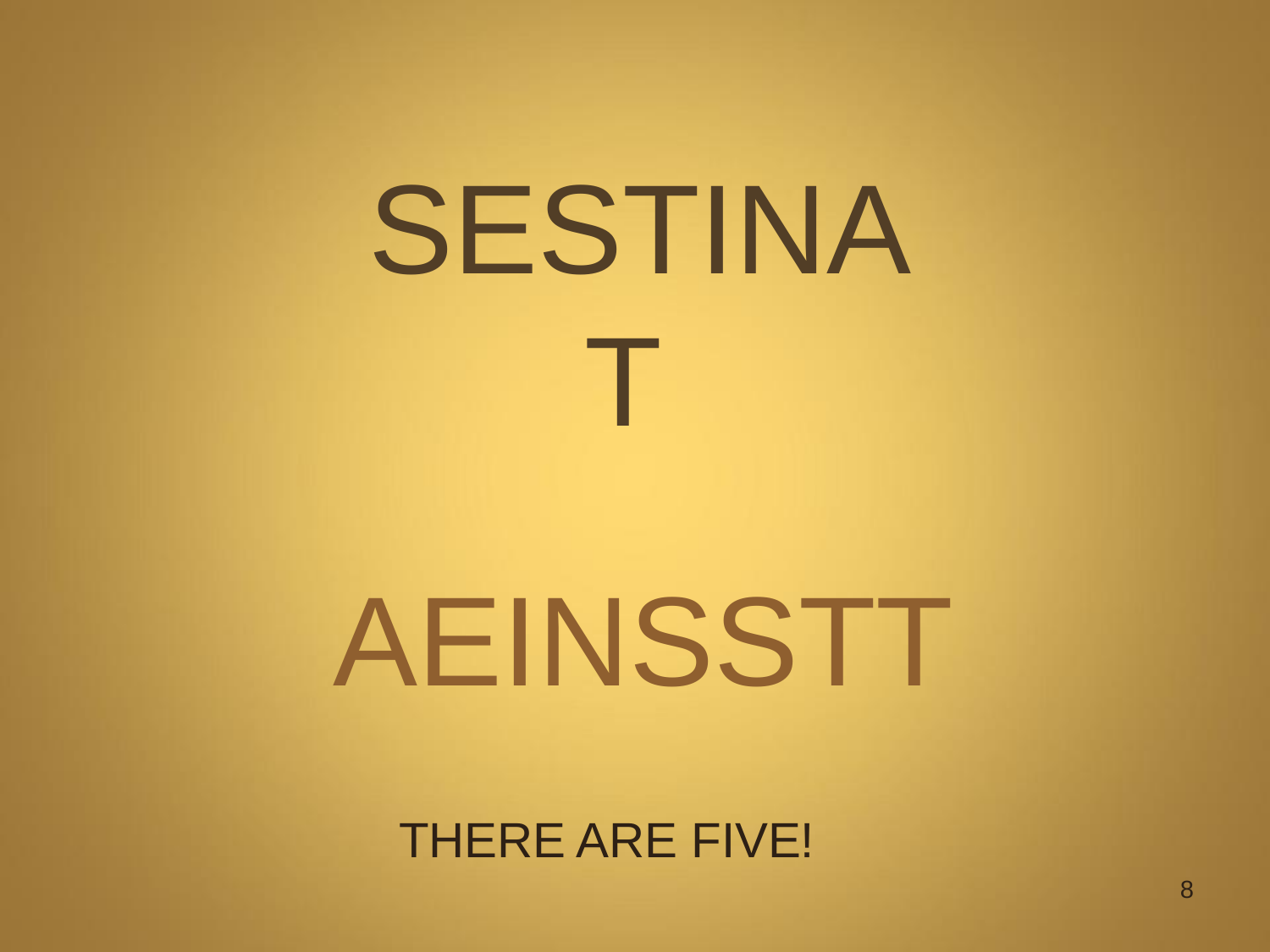

# SESTINA T
AEINSSTT
THERE ARE FIVE!
8